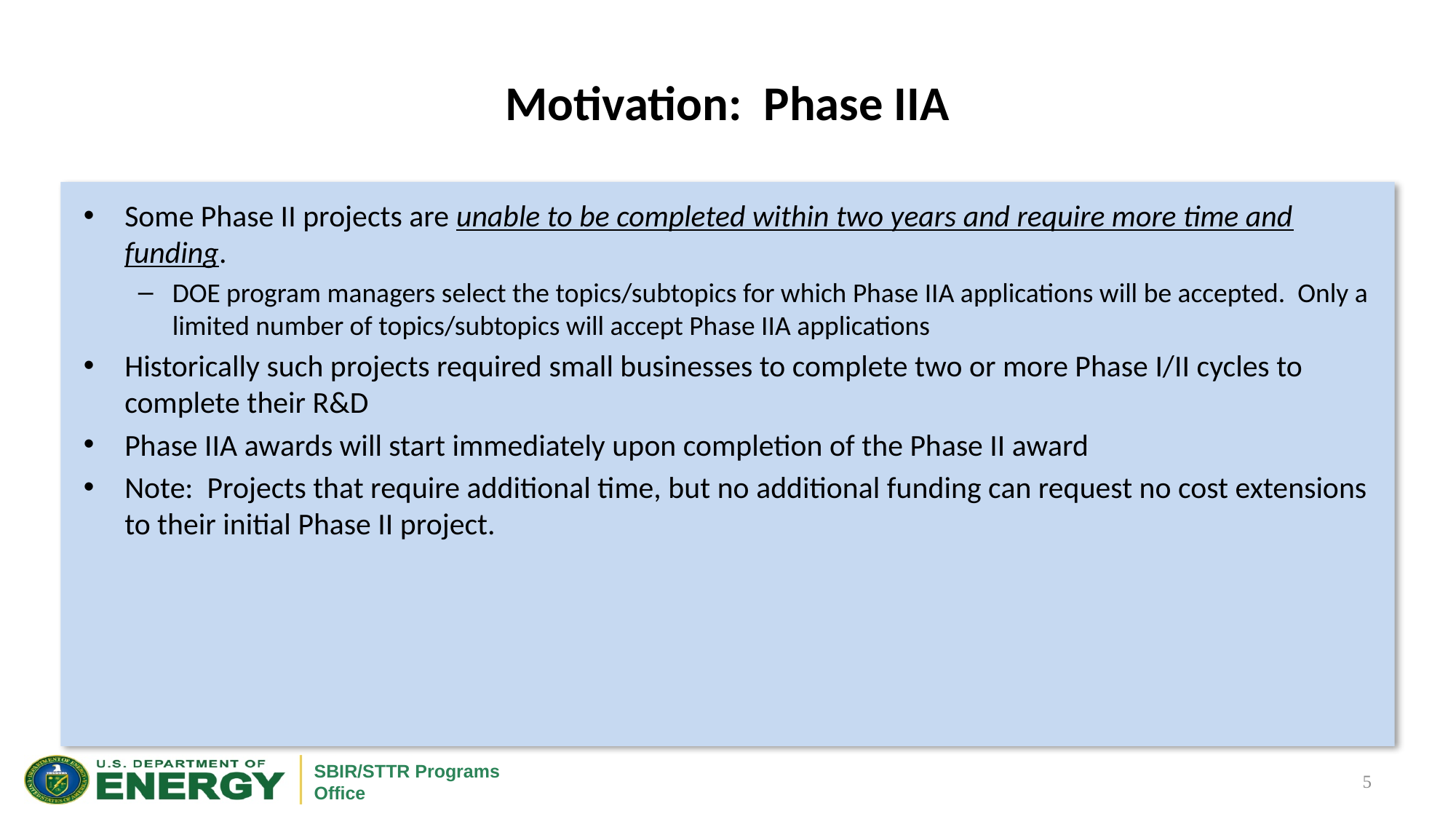

# Motivation:  Phase IIA
Some Phase II projects are unable to be completed within two years and require more time and funding.
DOE program managers select the topics/subtopics for which Phase IIA applications will be accepted.  Only a limited number of topics/subtopics will accept Phase IIA applications
Historically such projects required small businesses to complete two or more Phase I/II cycles to complete their R&D
Phase IIA awards will start immediately upon completion of the Phase II award
Note:  Projects that require additional time, but no additional funding can request no cost extensions to their initial Phase II project.

5